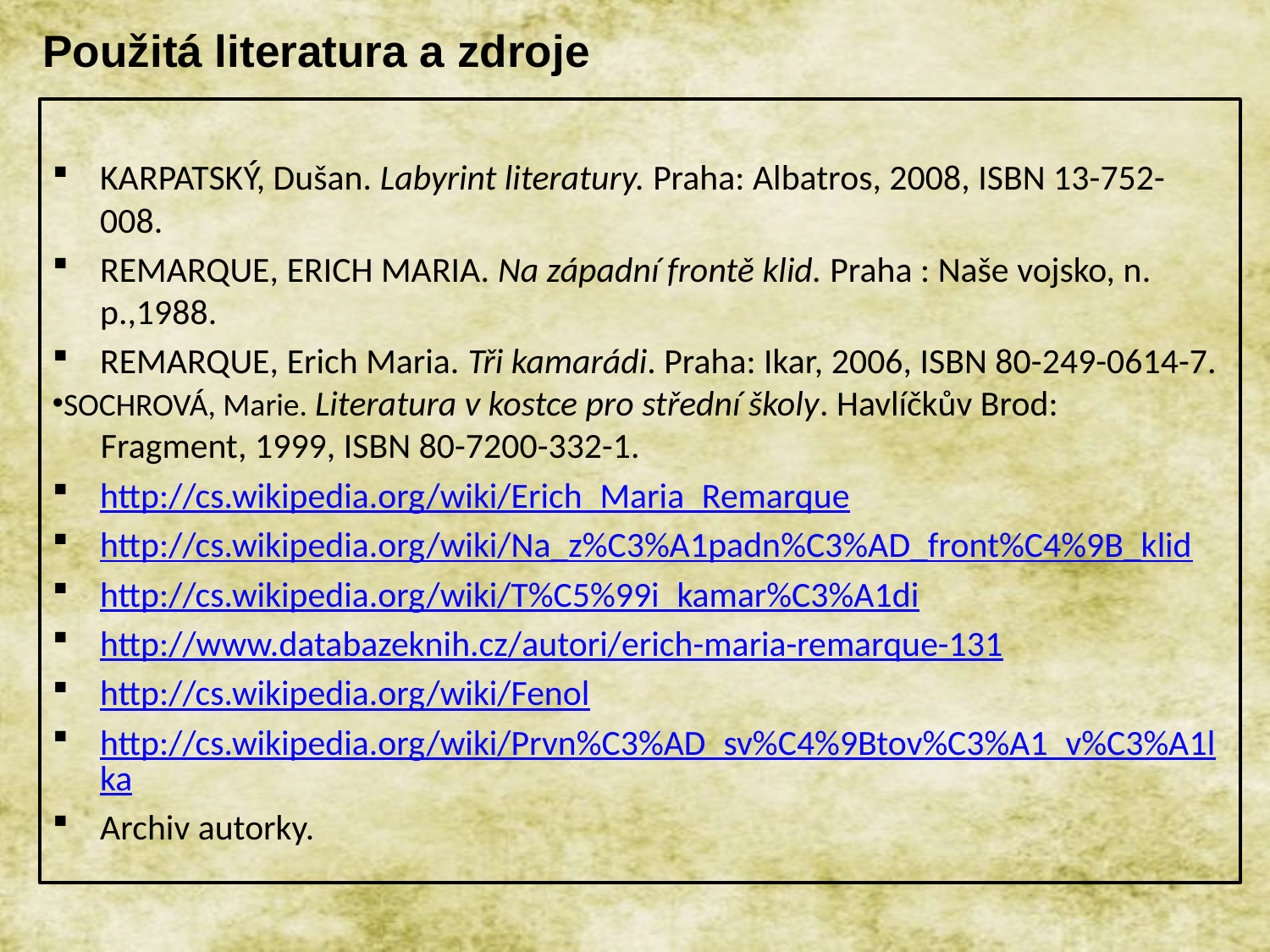

# Použitá literatura a zdroje

KARPATSKÝ, Dušan. Labyrint literatury. Praha: Albatros, 2008, ISBN 13-752-008.
REMARQUE, ERICH MARIA. Na západní frontě klid. Praha : Naše vojsko, n. p.,1988.
REMARQUE, Erich Maria. Tři kamarádi. Praha: Ikar, 2006, ISBN 80-249-0614-7.
SOCHROVÁ, Marie. Literatura v kostce pro střední školy. Havlíčkův Brod:
      Fragment, 1999, ISBN 80-7200-332-1.
http://cs.wikipedia.org/wiki/Erich_Maria_Remarque
http://cs.wikipedia.org/wiki/Na_z%C3%A1padn%C3%AD_front%C4%9B_klid
http://cs.wikipedia.org/wiki/T%C5%99i_kamar%C3%A1di
http://www.databazeknih.cz/autori/erich-maria-remarque-131
http://cs.wikipedia.org/wiki/Fenol
http://cs.wikipedia.org/wiki/Prvn%C3%AD_sv%C4%9Btov%C3%A1_v%C3%A1lka
Archiv autorky.